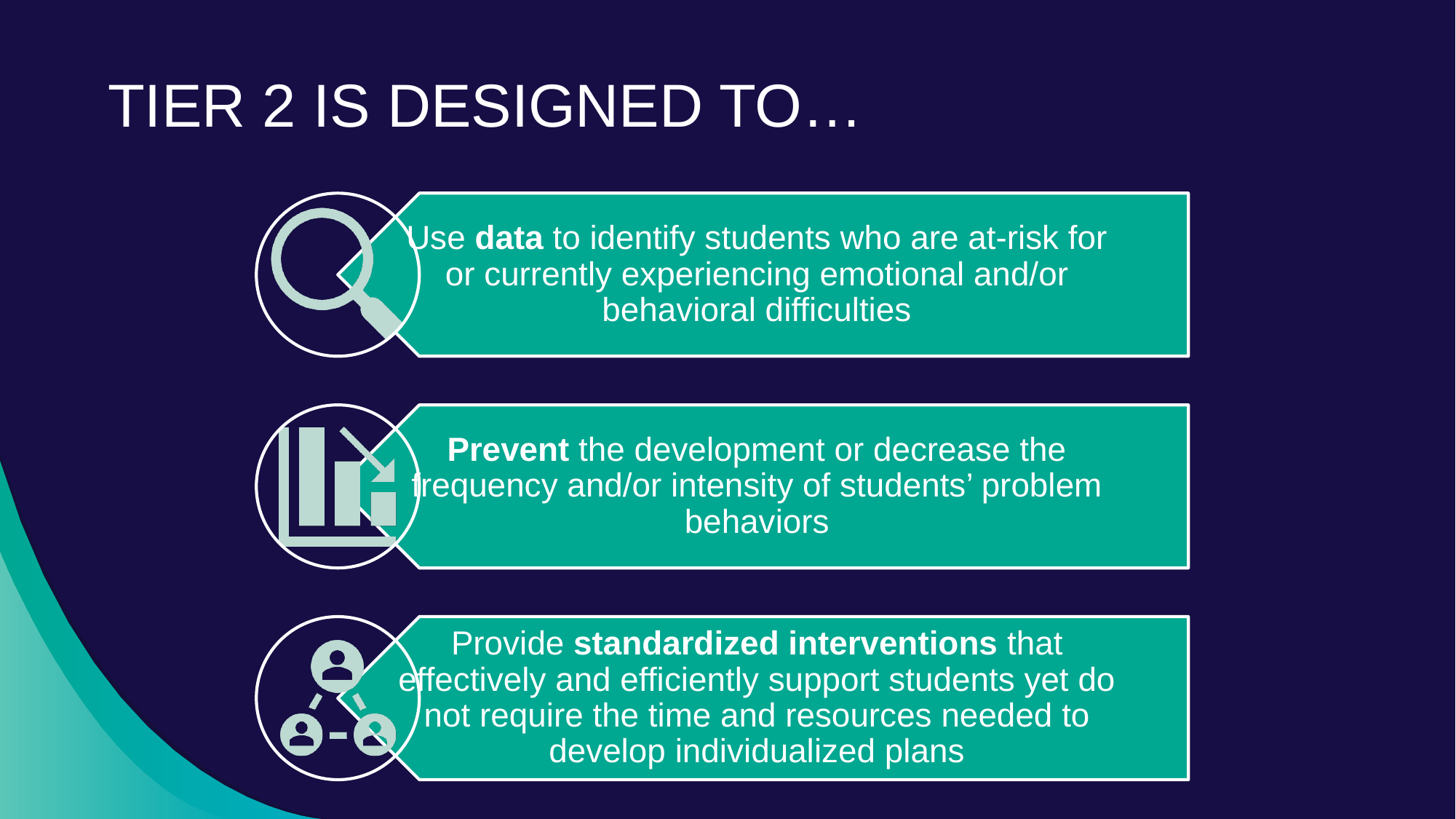

# TIER 2 IS DESIGNED TO…
Use data to identify students who are at-risk for or currently experiencing emotional and/or behavioral difficulties
Prevent the development or decrease the frequency and/or intensity of students’ problem behaviors
Provide standardized interventions that effectively and efficiently support students yet do not require the time and resources needed to develop individualized plans